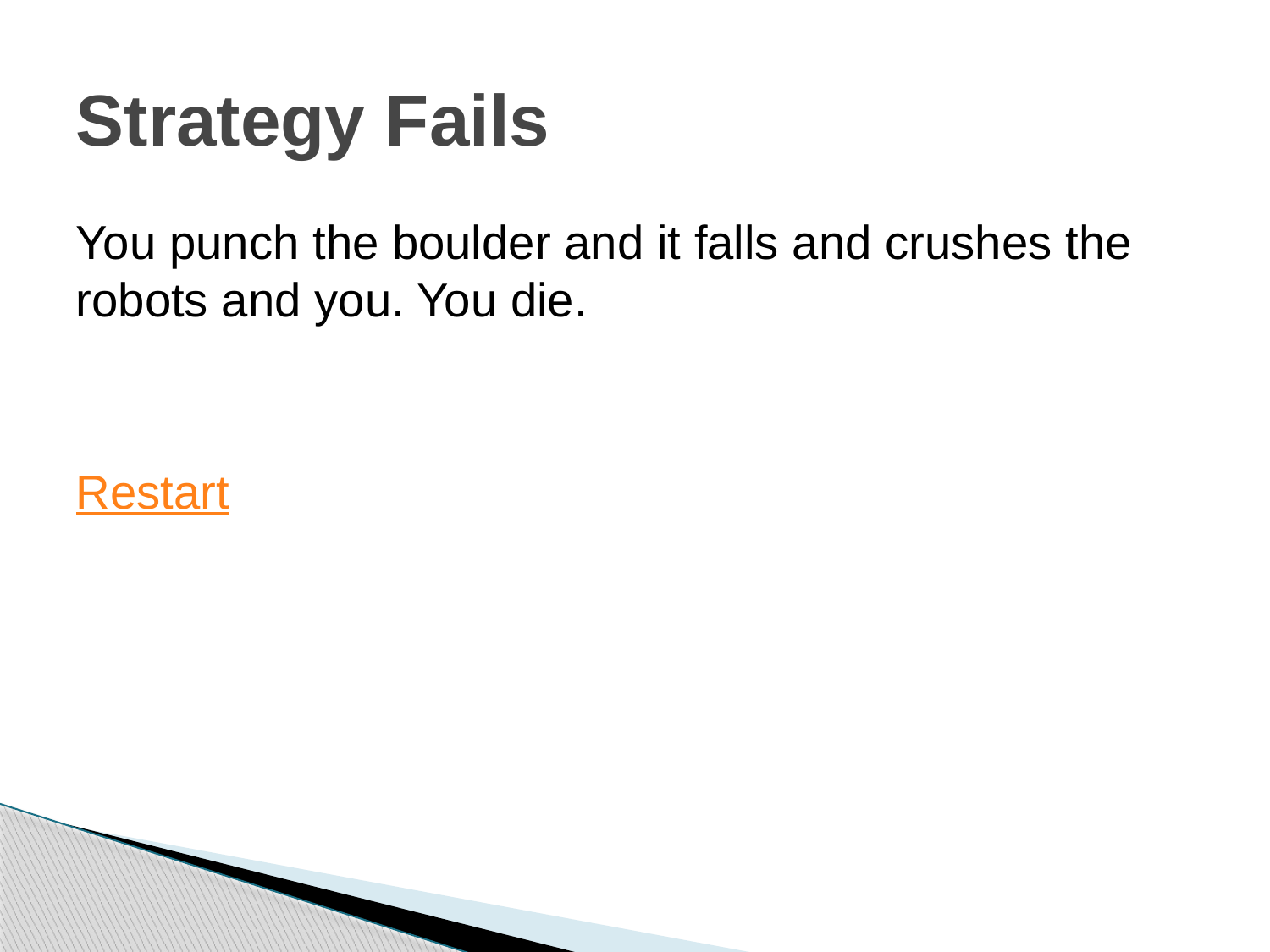

# Strategy Fails
You punch the boulder and it falls and crushes the robots and you. You die.

Restart